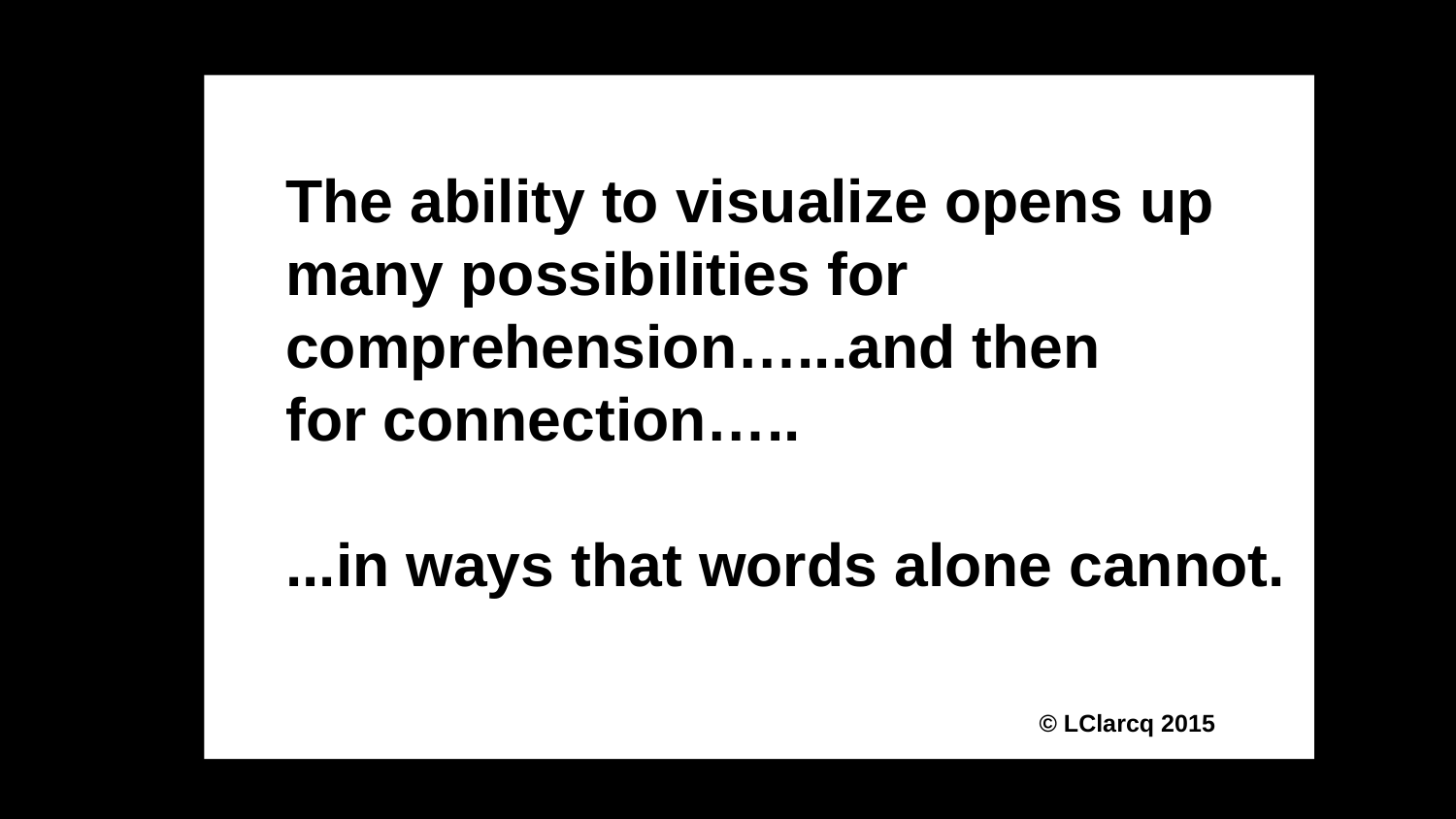

#

    The ability to visualize opens up
    many possibilities for
    comprehension…...and then
    for connection…..

    ...in ways that words alone cannot.

                                                 © LClarcq 2015